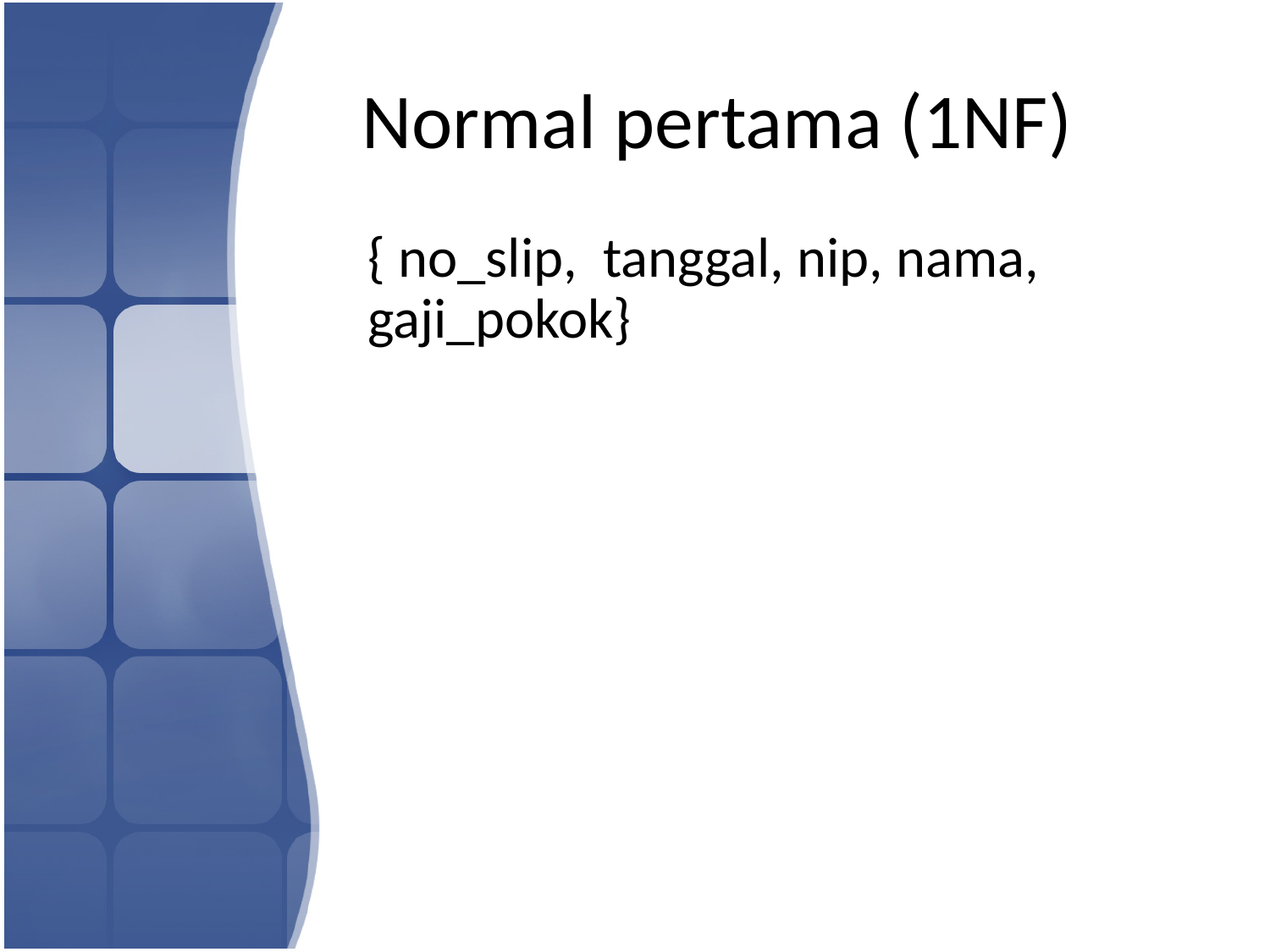

# Normal pertama (1NF)
	{ no_slip,  tanggal, nip, nama, gaji_pokok}